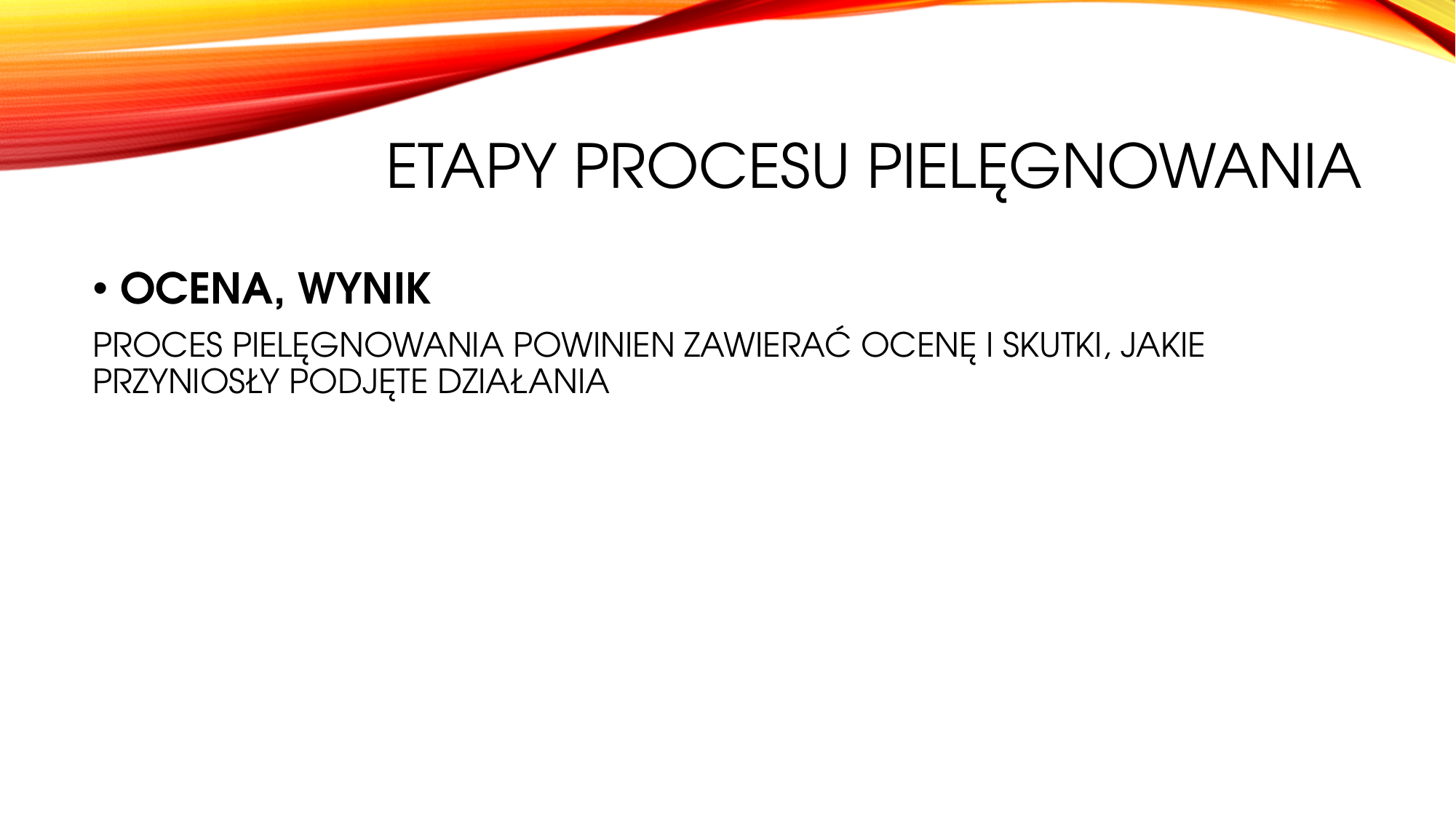

# ETAPY PROCESU PIELĘGNOWANIA
OCENA, WYNIK
PROCES PIELĘGNOWANIA POWINIEN ZAWIERAĆ OCENĘ I SKUTKI, JAKIE PRZYNIOSŁY PODJĘTE DZIAŁANIA